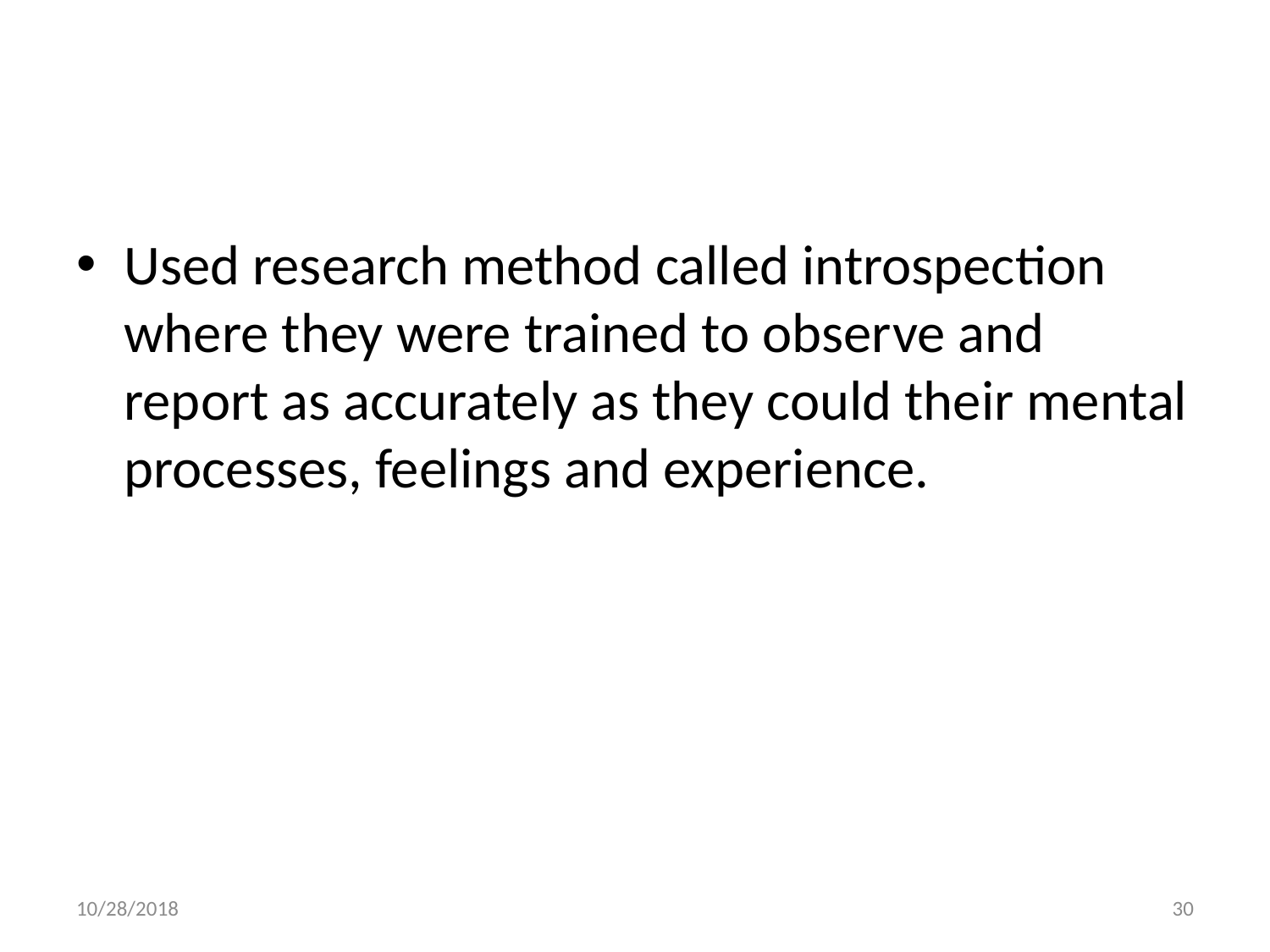

#
Used research method called introspection where they were trained to observe and report as accurately as they could their mental processes, feelings and experience.
10/28/2018
30